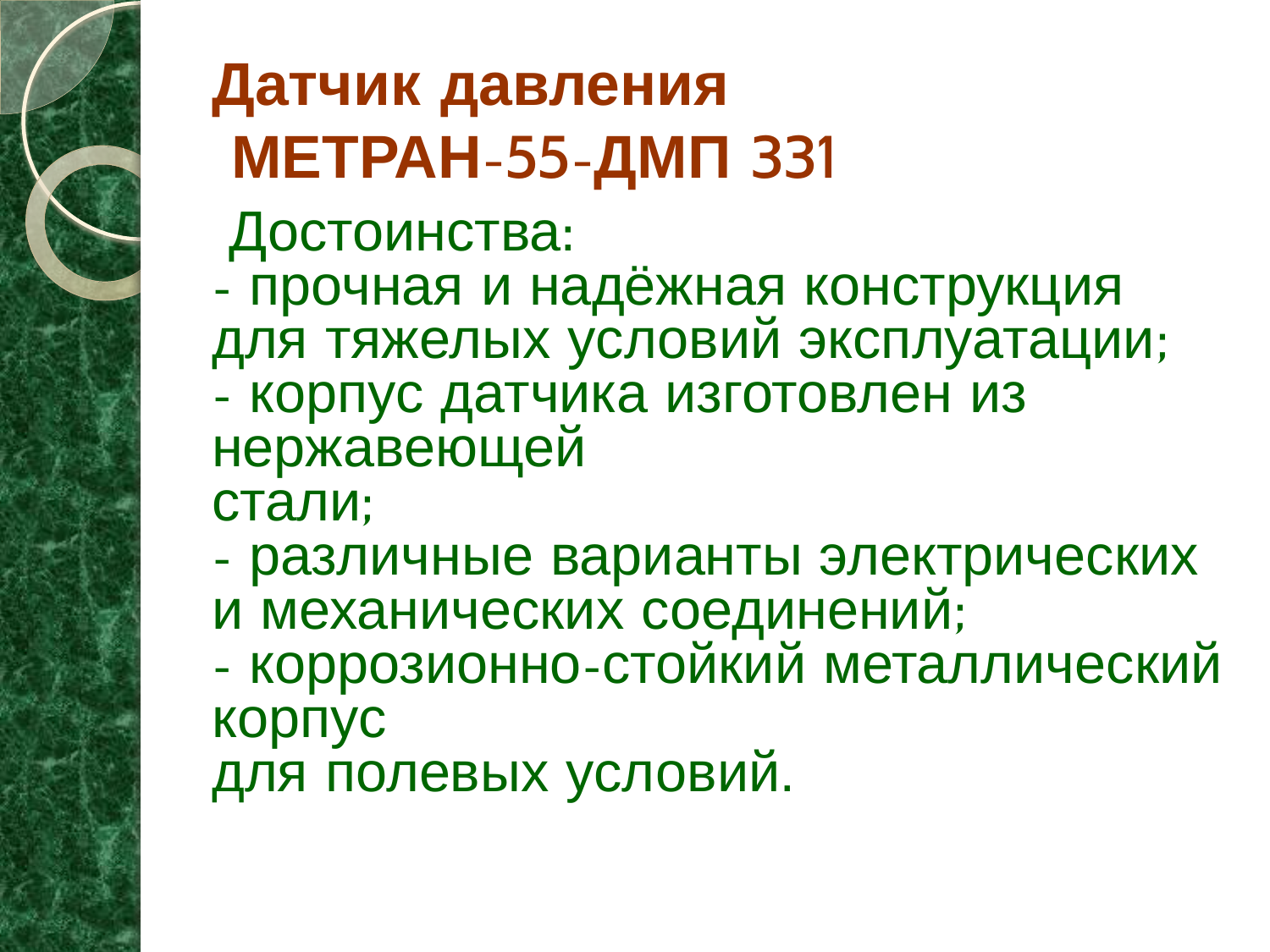

# Датчик давления МЕТРАН-55-ДМП 331
 Достоинства:
- прочная и надёжная конструкция для тяжелых условий эксплуатации;
- корпус датчика изготовлен из нержавеющей
стали;
- различные варианты электрических
и механических соединений;
- коррозионно-стойкий металлический корпус
для полевых условий.